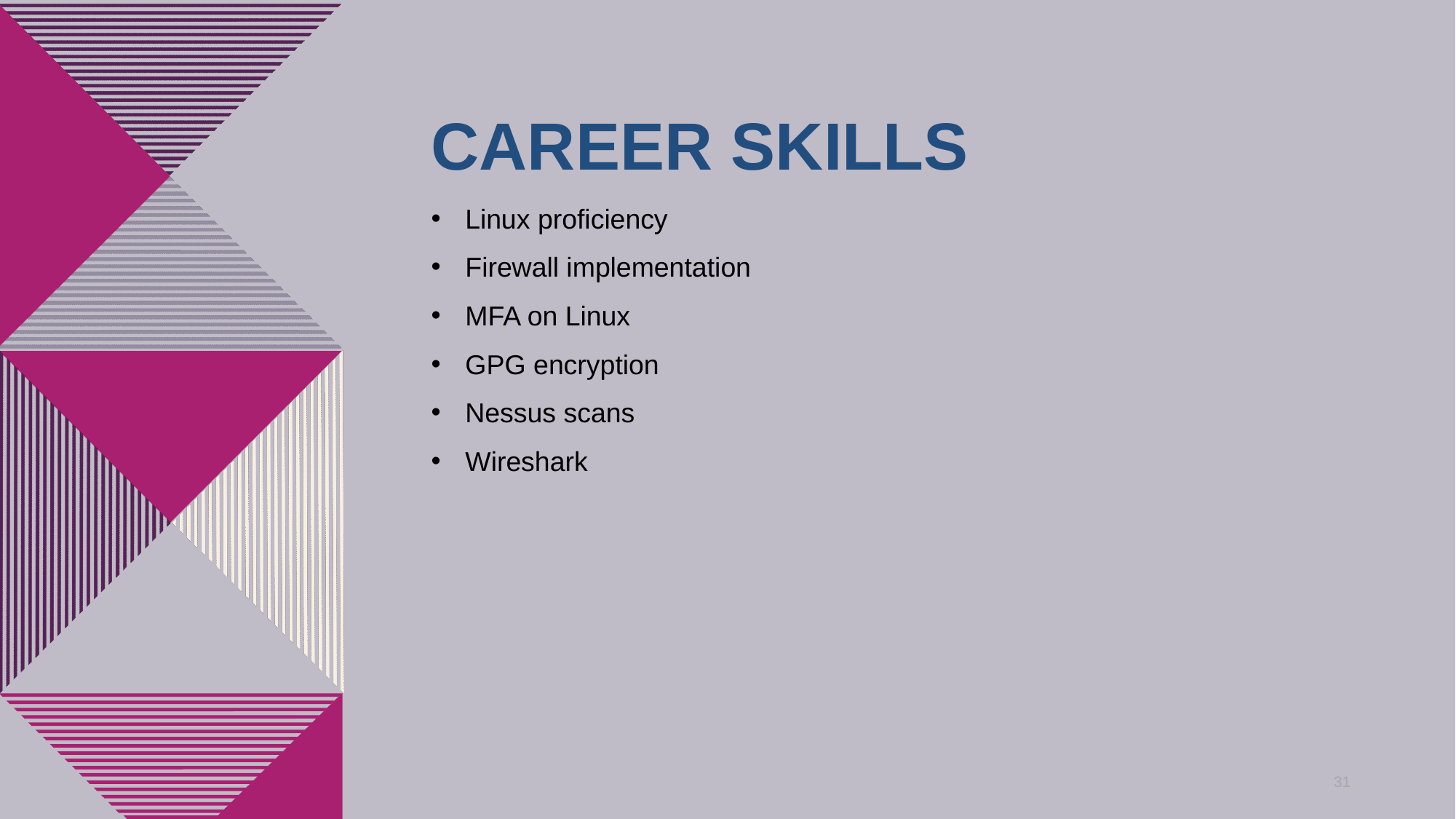

# Career skills
Linux proficiency
Firewall implementation
MFA on Linux
GPG encryption
Nessus scans
Wireshark
31